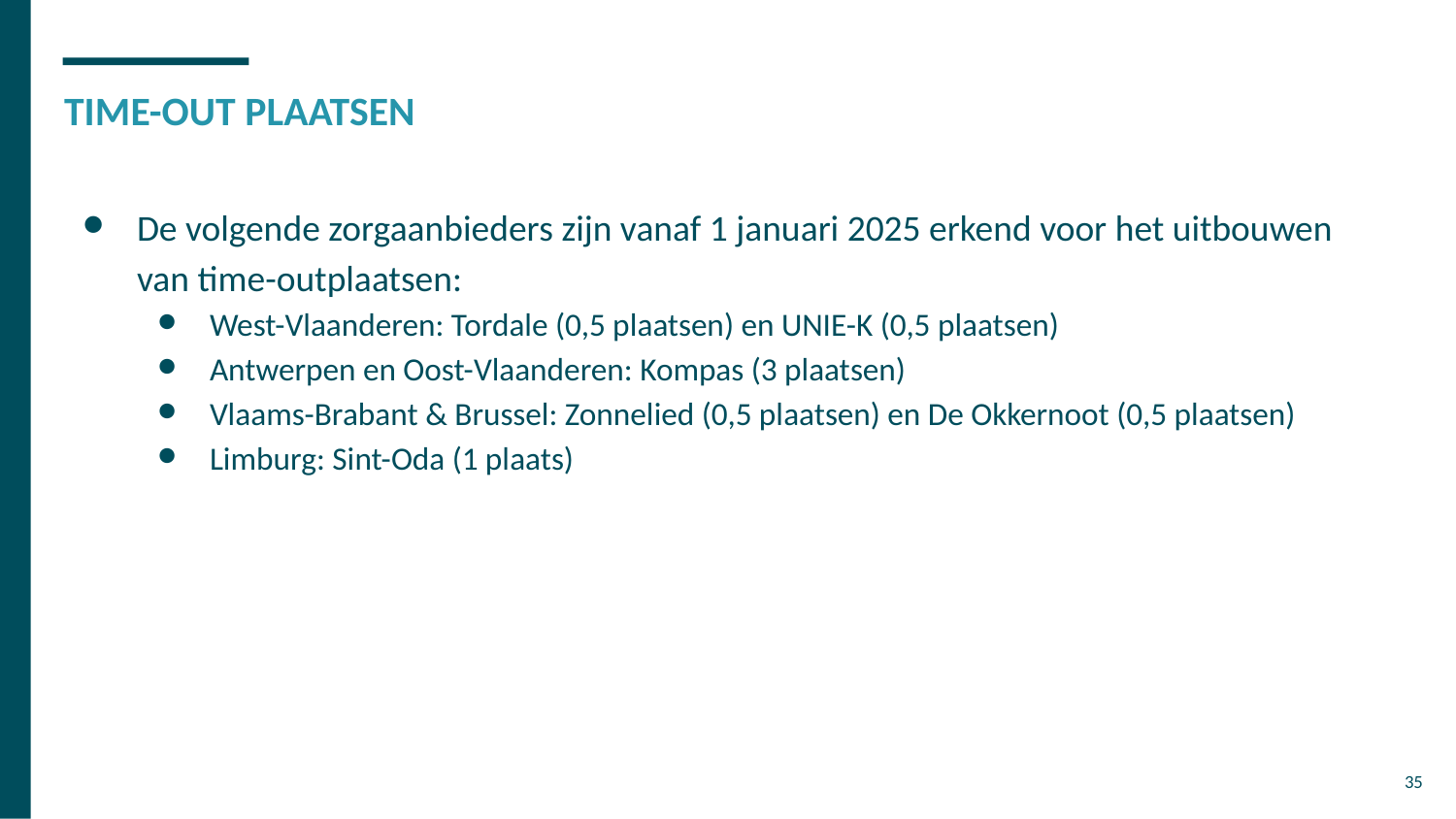

# TIME-OUT PLAATSEN
De volgende zorgaanbieders zijn vanaf 1 januari 2025 erkend voor het uitbouwen van time-outplaatsen:
West-Vlaanderen: Tordale (0,5 plaatsen) en UNIE-K (0,5 plaatsen)
Antwerpen en Oost-Vlaanderen: Kompas (3 plaatsen)
Vlaams-Brabant & Brussel: Zonnelied (0,5 plaatsen) en De Okkernoot (0,5 plaatsen)
Limburg: Sint-Oda (1 plaats)

35